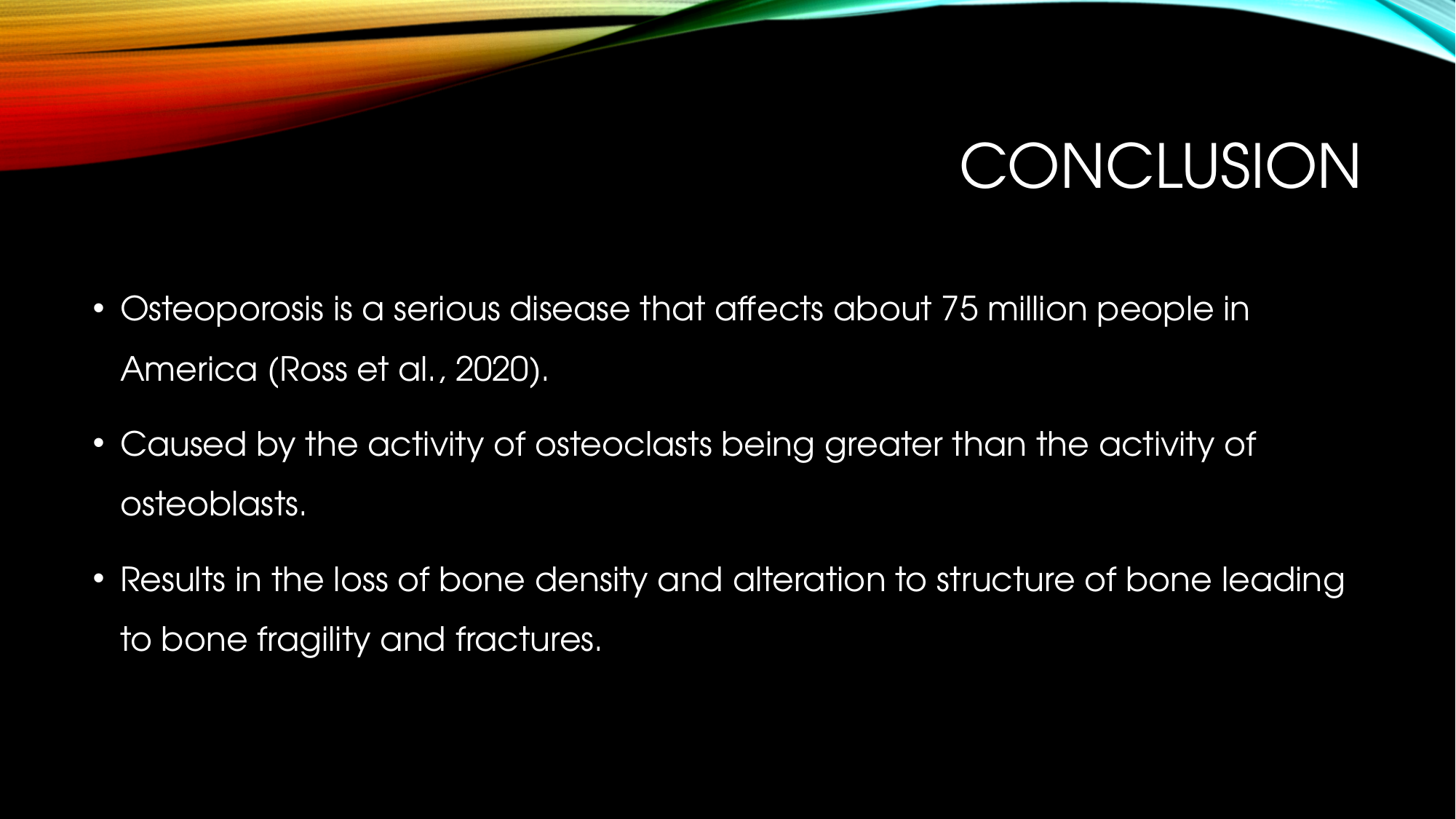

# Conclusion
Osteoporosis is a serious disease that affects about 75 million people in America (Ross et al., 2020).
Caused by the activity of osteoclasts being greater than the activity of osteoblasts.
Results in the loss of bone density and alteration to structure of bone leading to bone fragility and fractures.